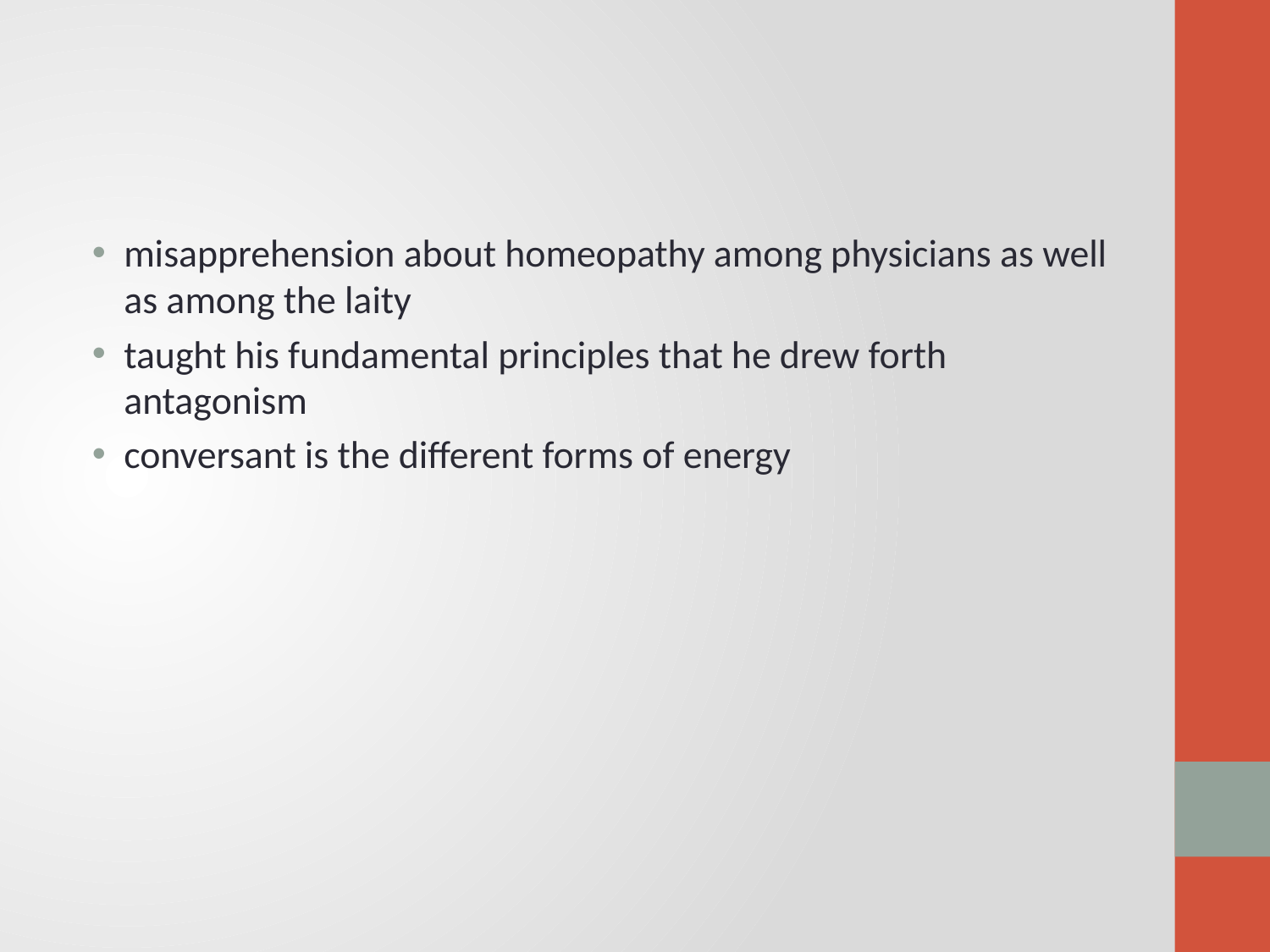

#
misapprehension about homeopathy among physicians as well as among the laity
taught his fundamental principles that he drew forth antagonism
conversant is the different forms of energy